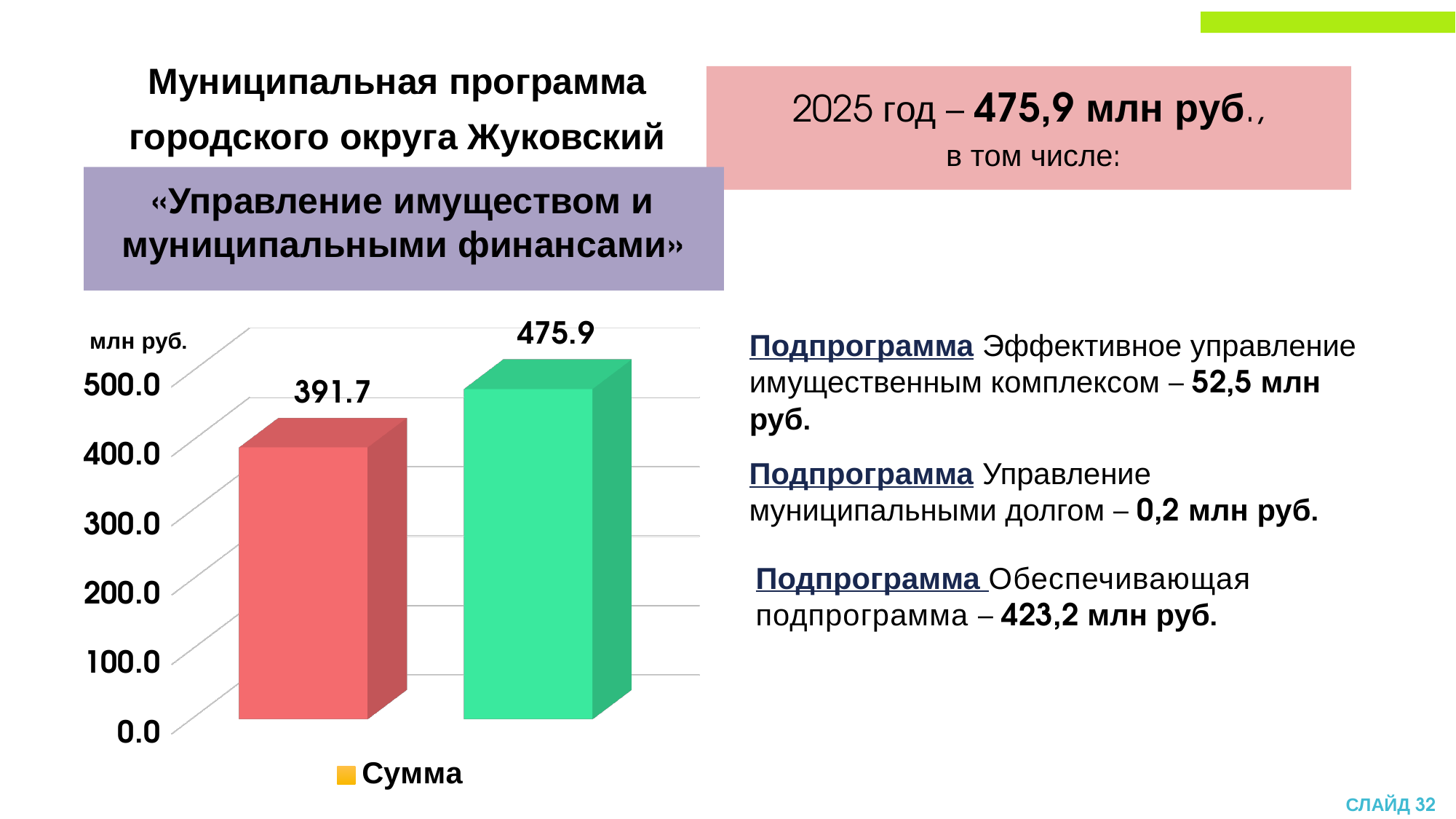

Муниципальная программа
городского округа Жуковский
2025 год – 475,9 млн руб.,
 в том числе:

«Управление имуществом и муниципальными финансами»

[unsupported chart]

Подпрограмма Эффективное управление имущественным комплексом – 52,5 млн руб.
Подпрограмма Управление муниципальными долгом – 0,2 млн руб.
Подпрограмма Обеспечивающая подпрограмма – 423,2 млн руб.
СЛАЙД 32